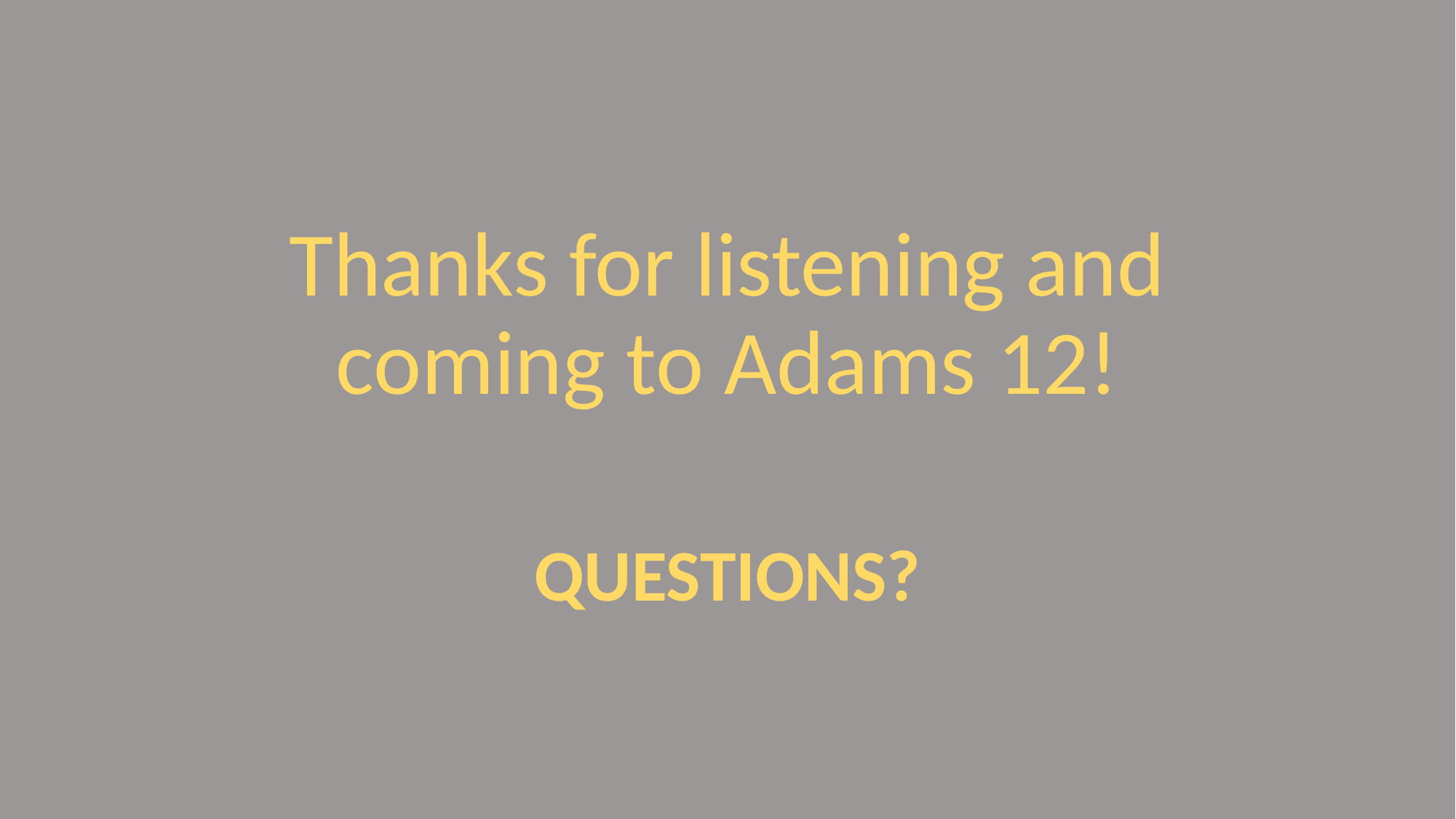

# Thanks for listening and coming to Adams 12!

QUESTIONS?